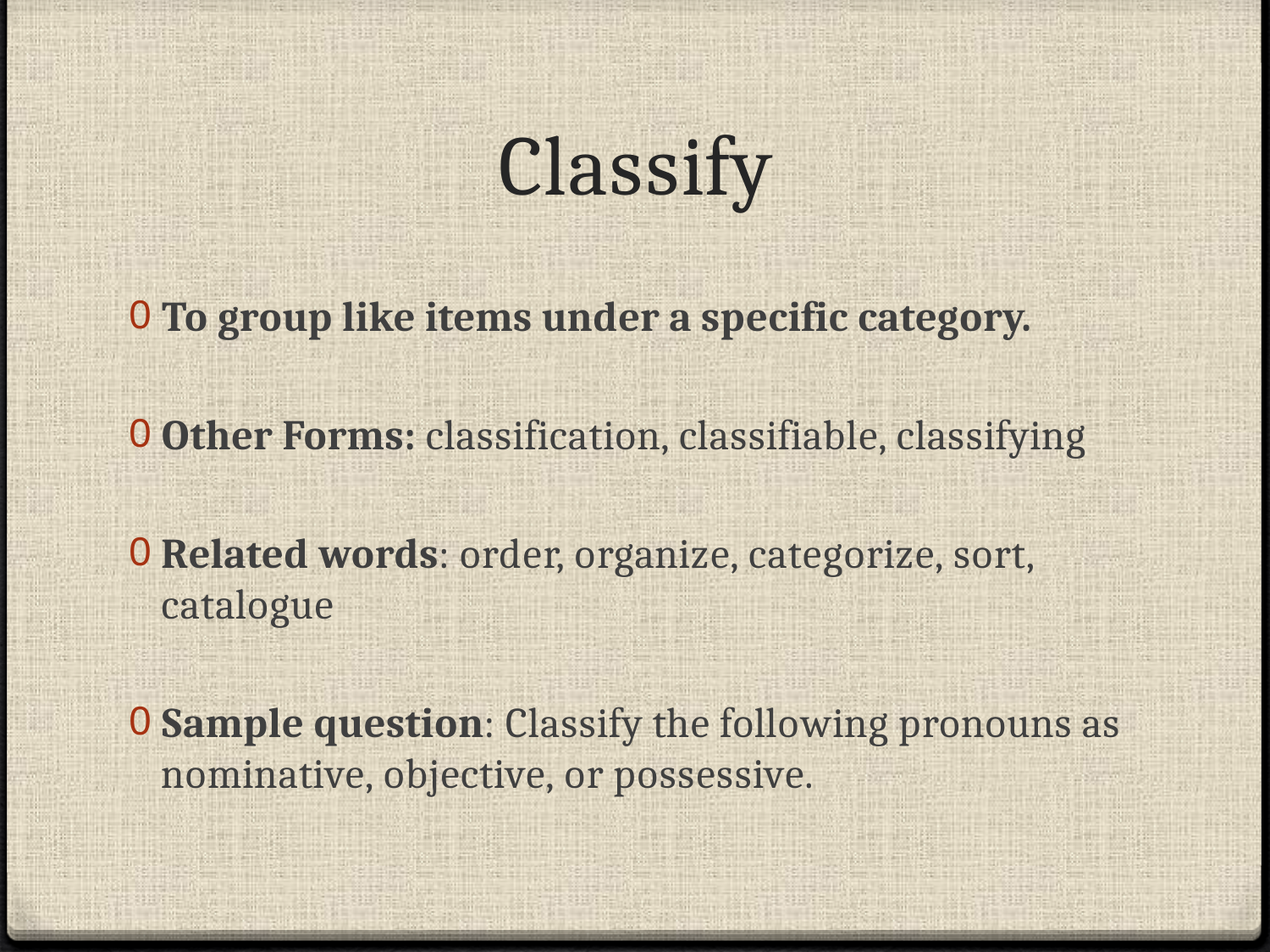

# Classify
To group like items under a specific category.

Other Forms: classification, classifiable, classifying

Related words: order, organize, categorize, sort, catalogue

Sample question: Classify the following pronouns as nominative, objective, or possessive.